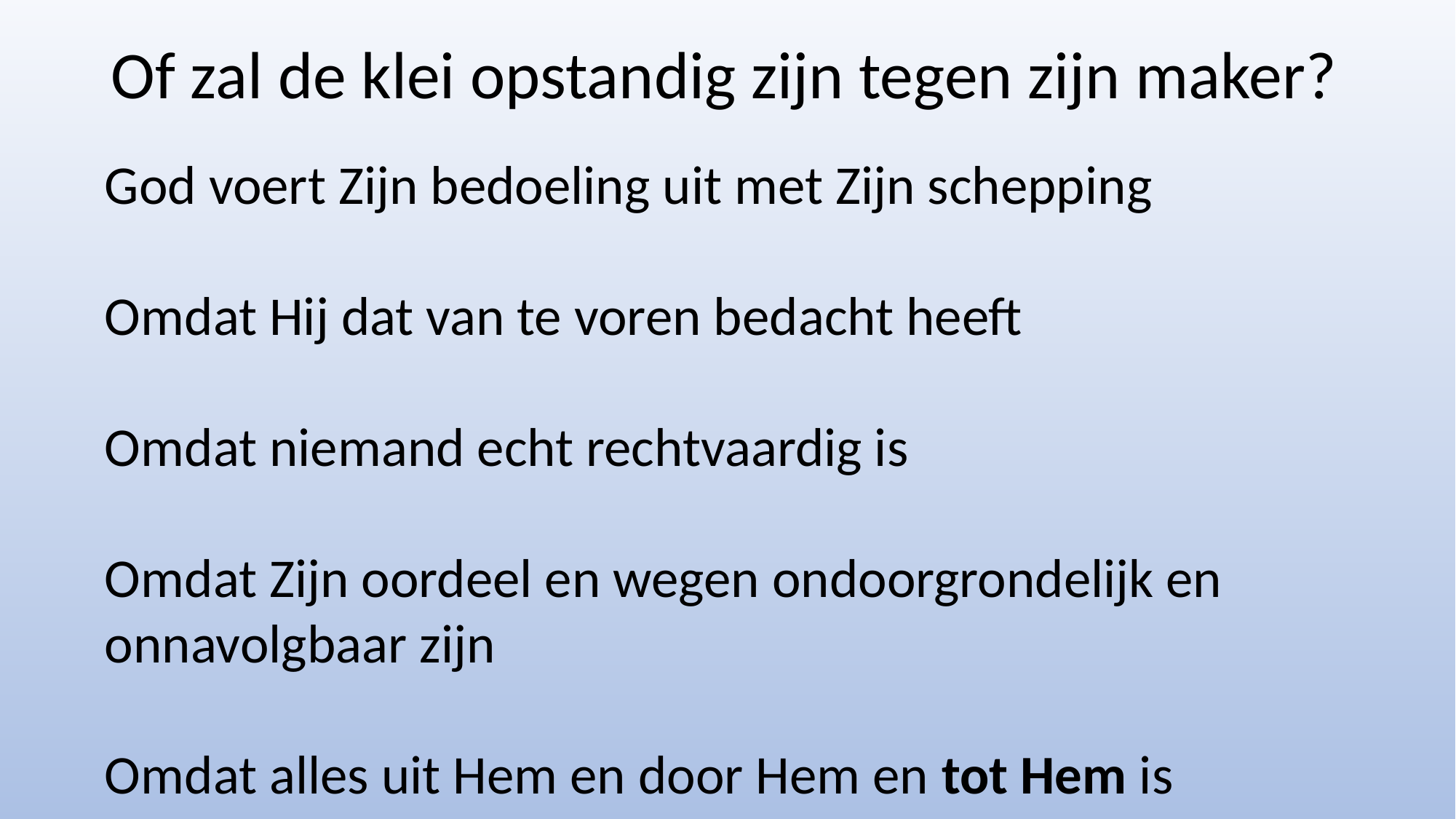

# Of zal de klei opstandig zijn tegen zijn maker?
God voert Zijn bedoeling uit met Zijn schepping

Omdat Hij dat van te voren bedacht heeft

Omdat niemand echt rechtvaardig is

Omdat Zijn oordeel en wegen ondoorgrondelijk en onnavolgbaar zijn

Omdat alles uit Hem en door Hem en tot Hem is